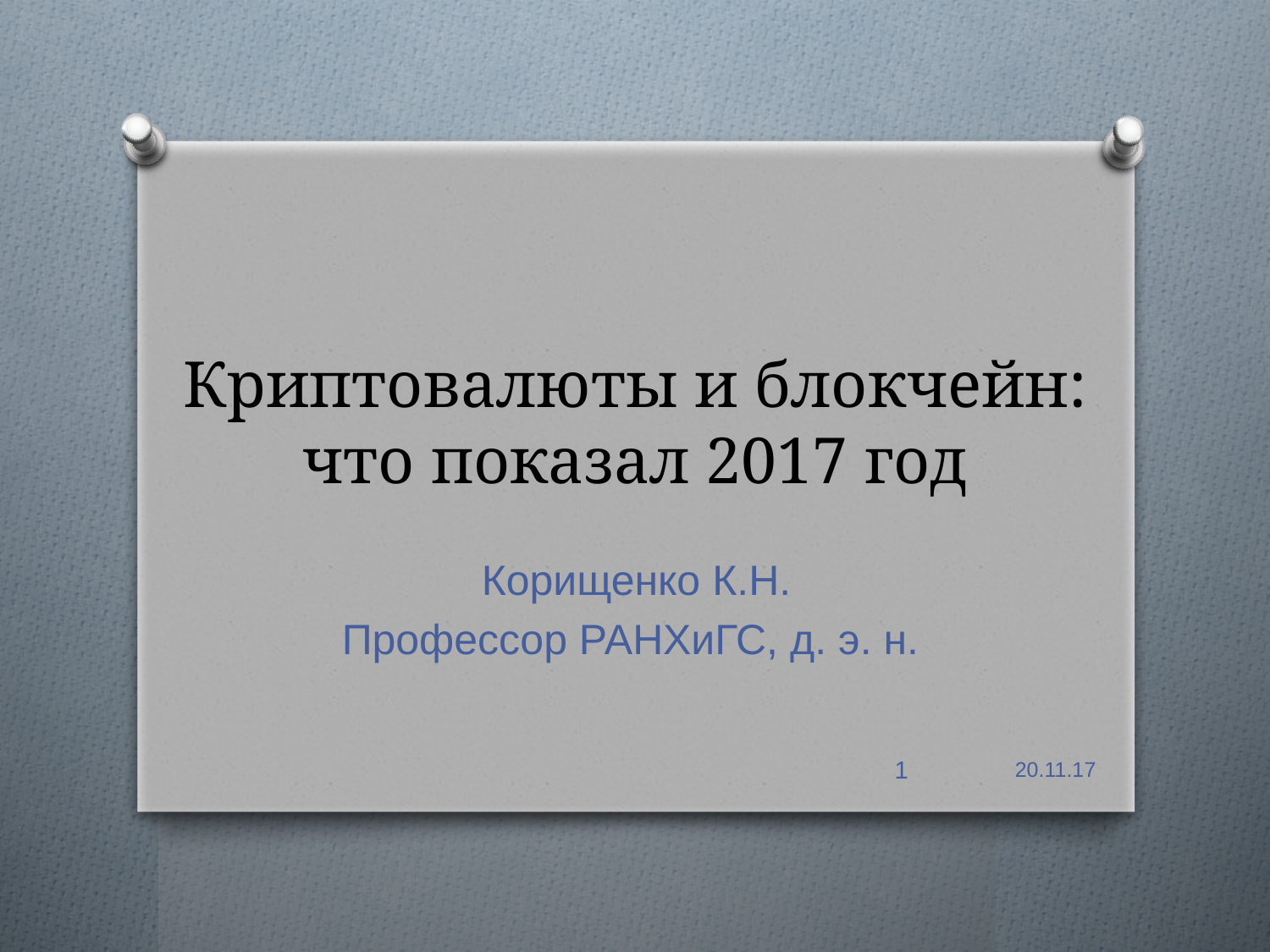

# Криптовалюты и блокчейн: что показал 2017 год
Корищенко К.Н.
Профессор РАНХиГС, д. э. н.
1
20.11.17